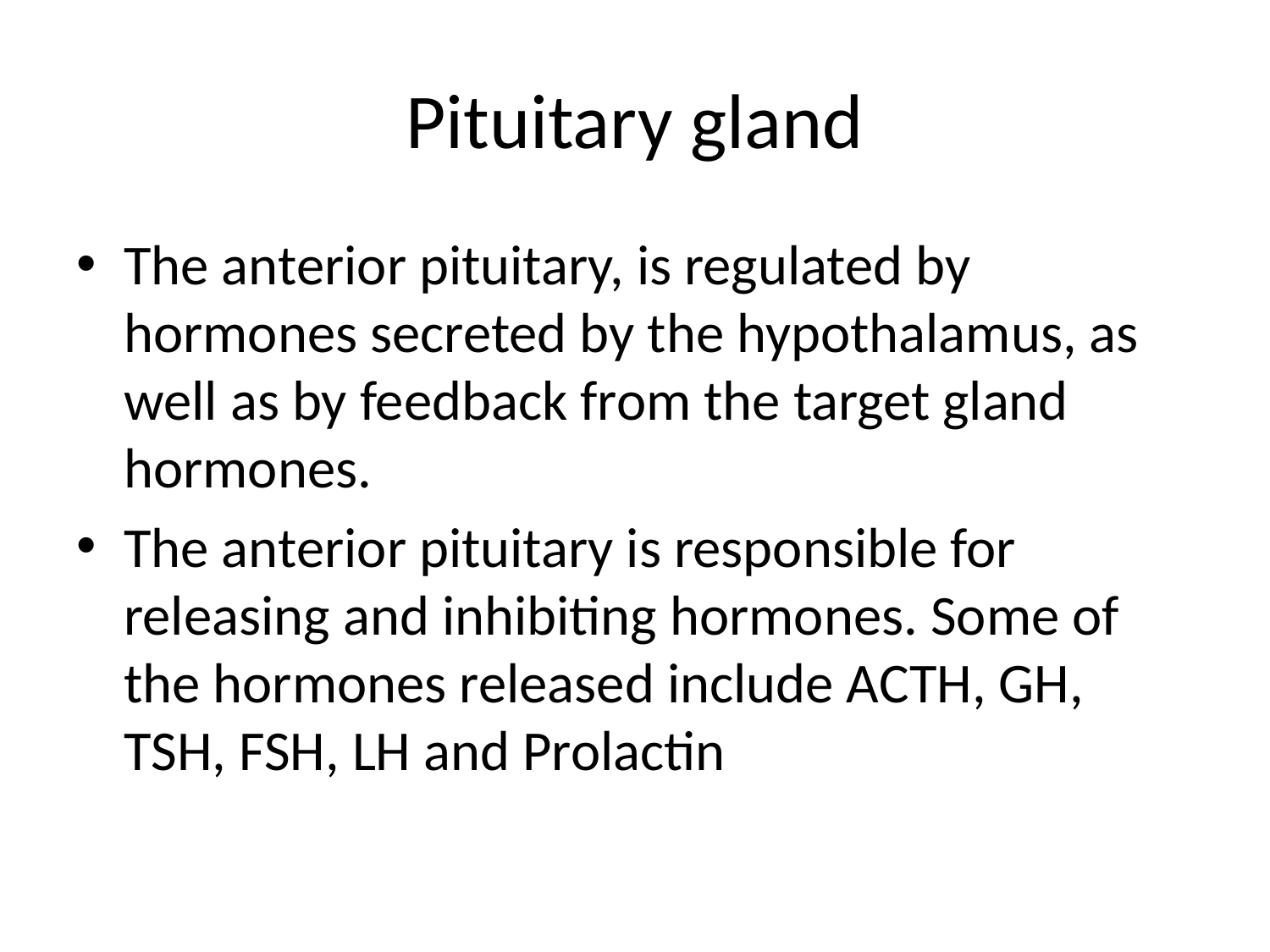

# Pituitary gland
The anterior pituitary, is regulated by hormones secreted by the hypothalamus, as well as by feedback from the target gland hormones.
The anterior pituitary is responsible for releasing and inhibiting hormones. Some of the hormones released include ACTH, GH, TSH, FSH, LH and Prolactin